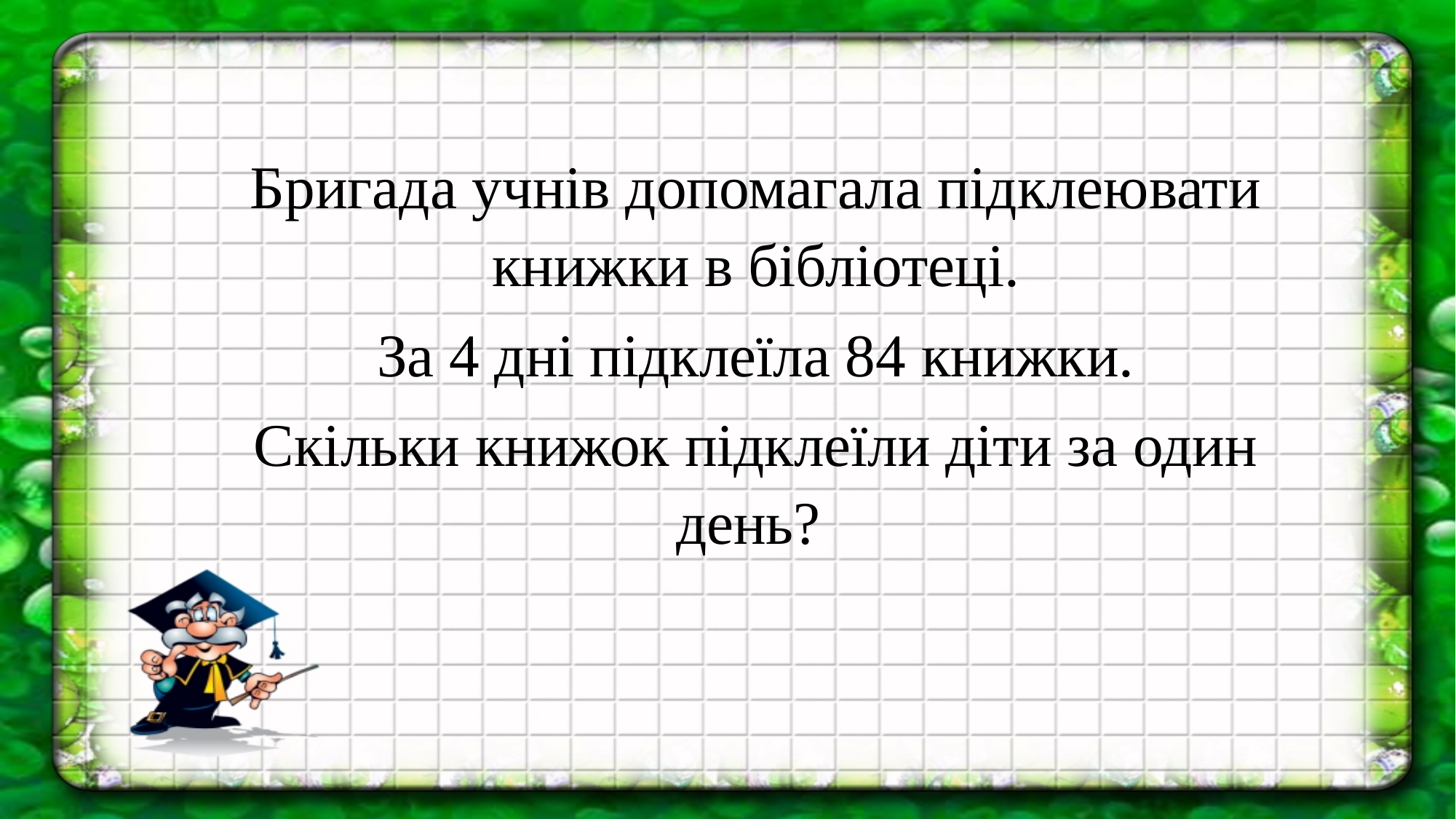

Бригада учнів допомагала підклеювати книжки в бібліотеці.
 За 4 дні підклеїла 84 книжки.
Скільки книжок підклеїли діти за один день?